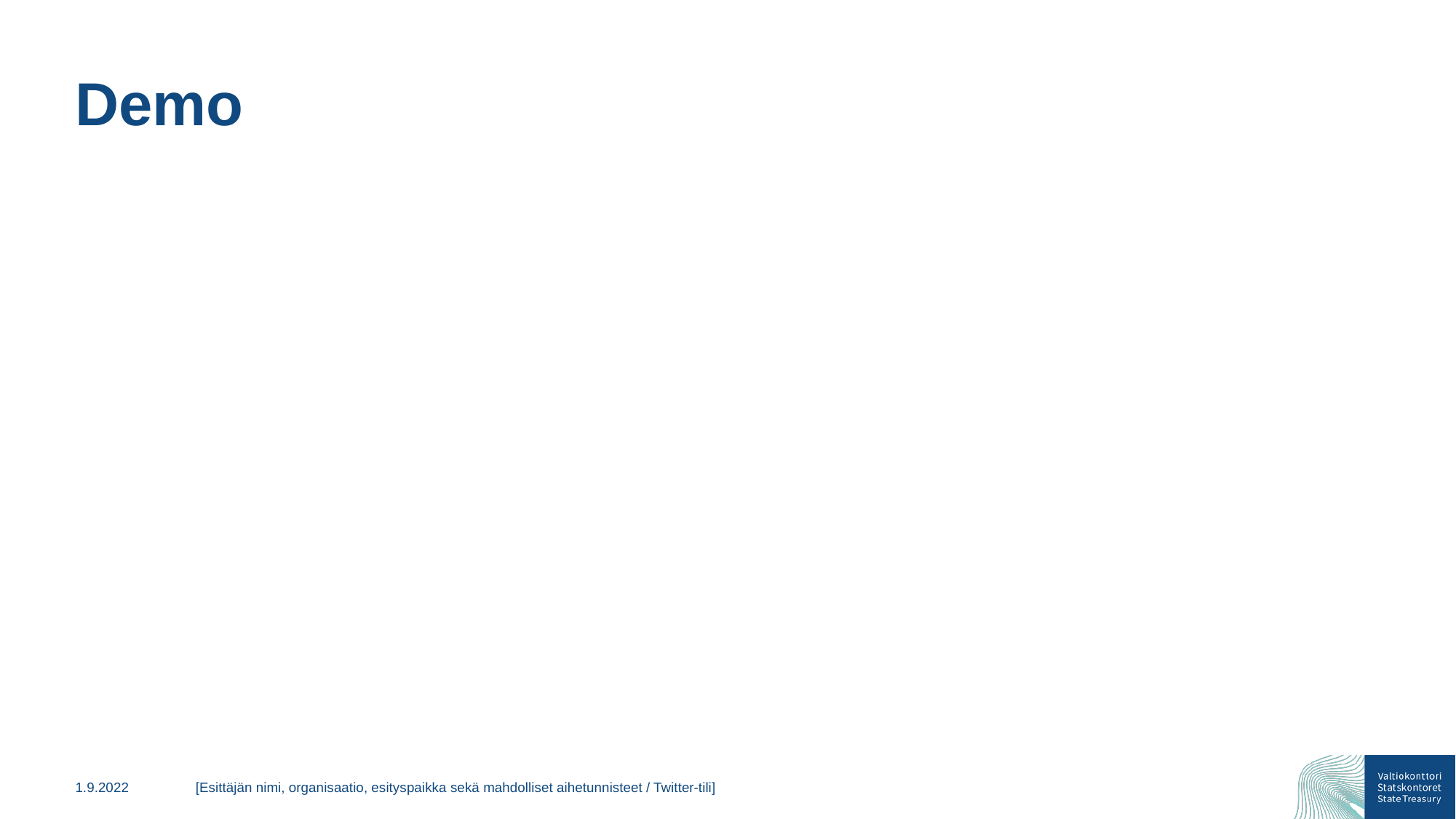

# Demo

1.9.2022
[Esittäjän nimi, organisaatio, esityspaikka sekä mahdolliset aihetunnisteet / Twitter-tili]